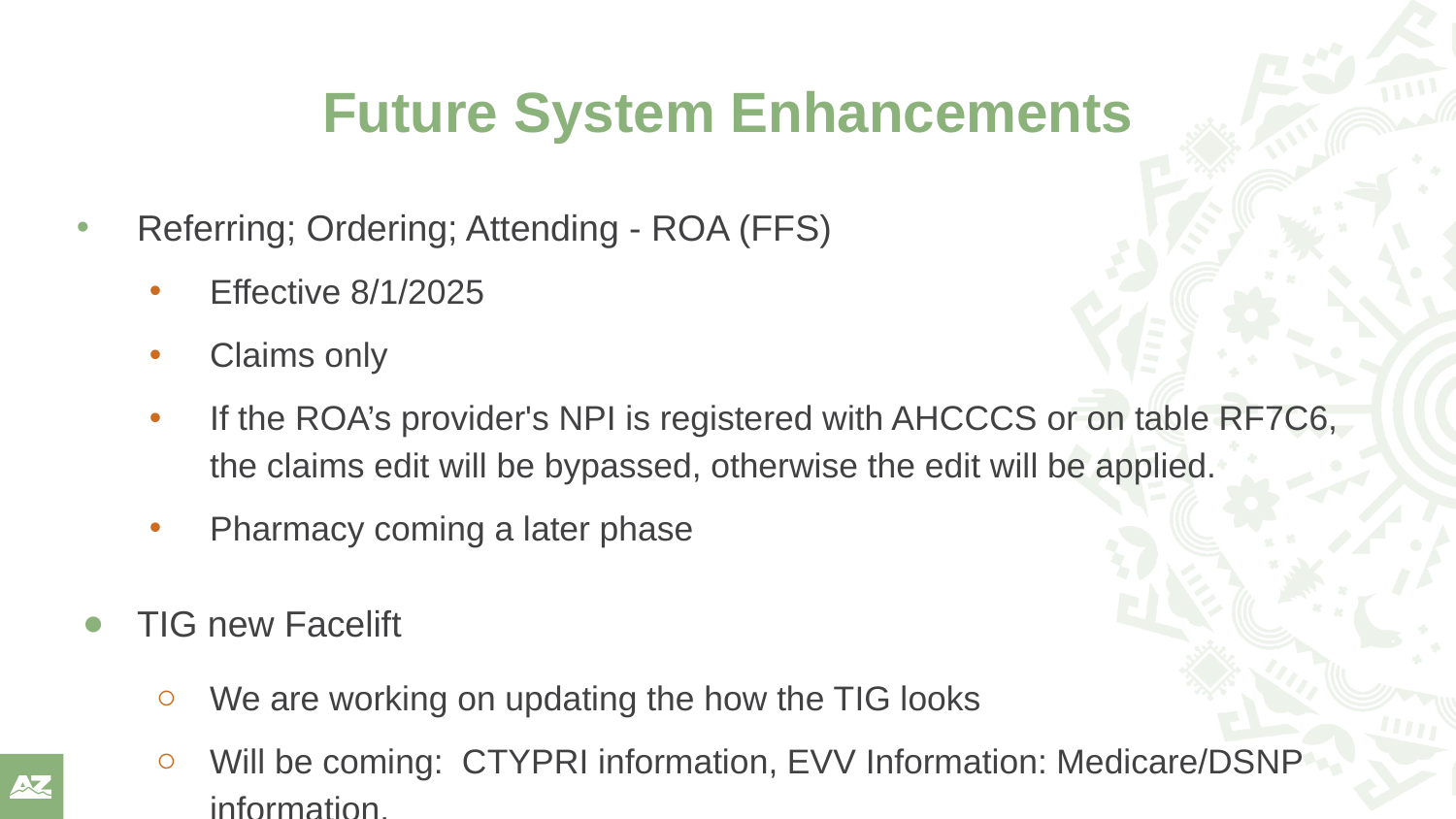

# Future System Enhancements
Referring; Ordering; Attending - ROA (FFS)
Effective 8/1/2025
Claims only
If the ROA’s provider's NPI is registered with AHCCCS or on table RF7C6, the claims edit will be bypassed, otherwise the edit will be applied.
Pharmacy coming a later phase
TIG new Facelift
We are working on updating the how the TIG looks
Will be coming:  CTYPRI information, EVV Information: Medicare/DSNP information.